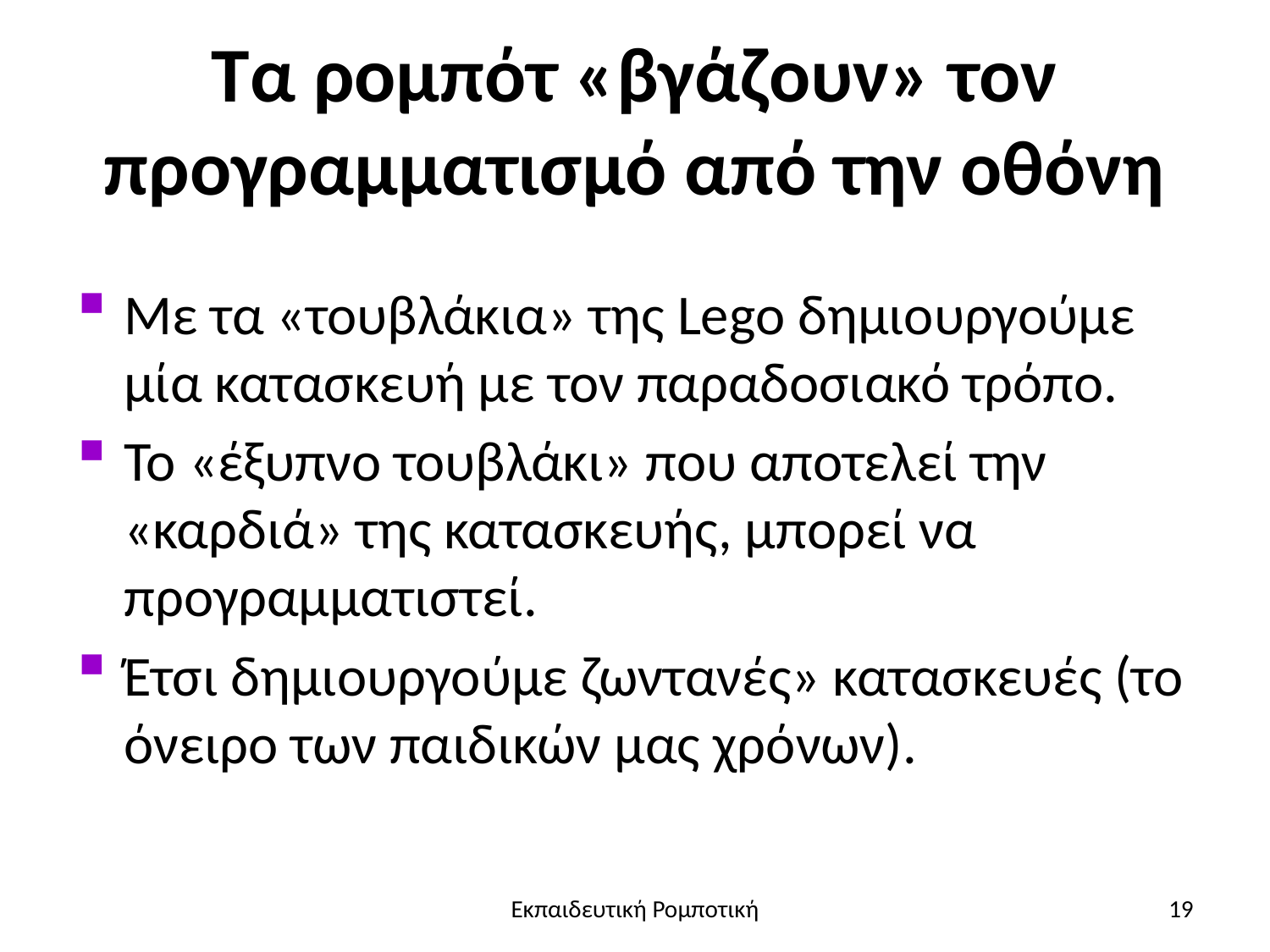

# Τα ρομπότ «βγάζουν» τον προγραμματισμό από την οθόνη

Με τα «τουβλάκια» της Lego δημιουργούμε μία κατασκευή με τον παραδοσιακό τρόπο.
Το «έξυπνο τουβλάκι» που αποτελεί την «καρδιά» της κατασκευής, μπορεί να προγραμματιστεί.
Έτσι δημιουργούμε ζωντανές» κατασκευές (το όνειρο των παιδικών μας χρόνων).

Εκπαιδευτική Ρομποτική
19